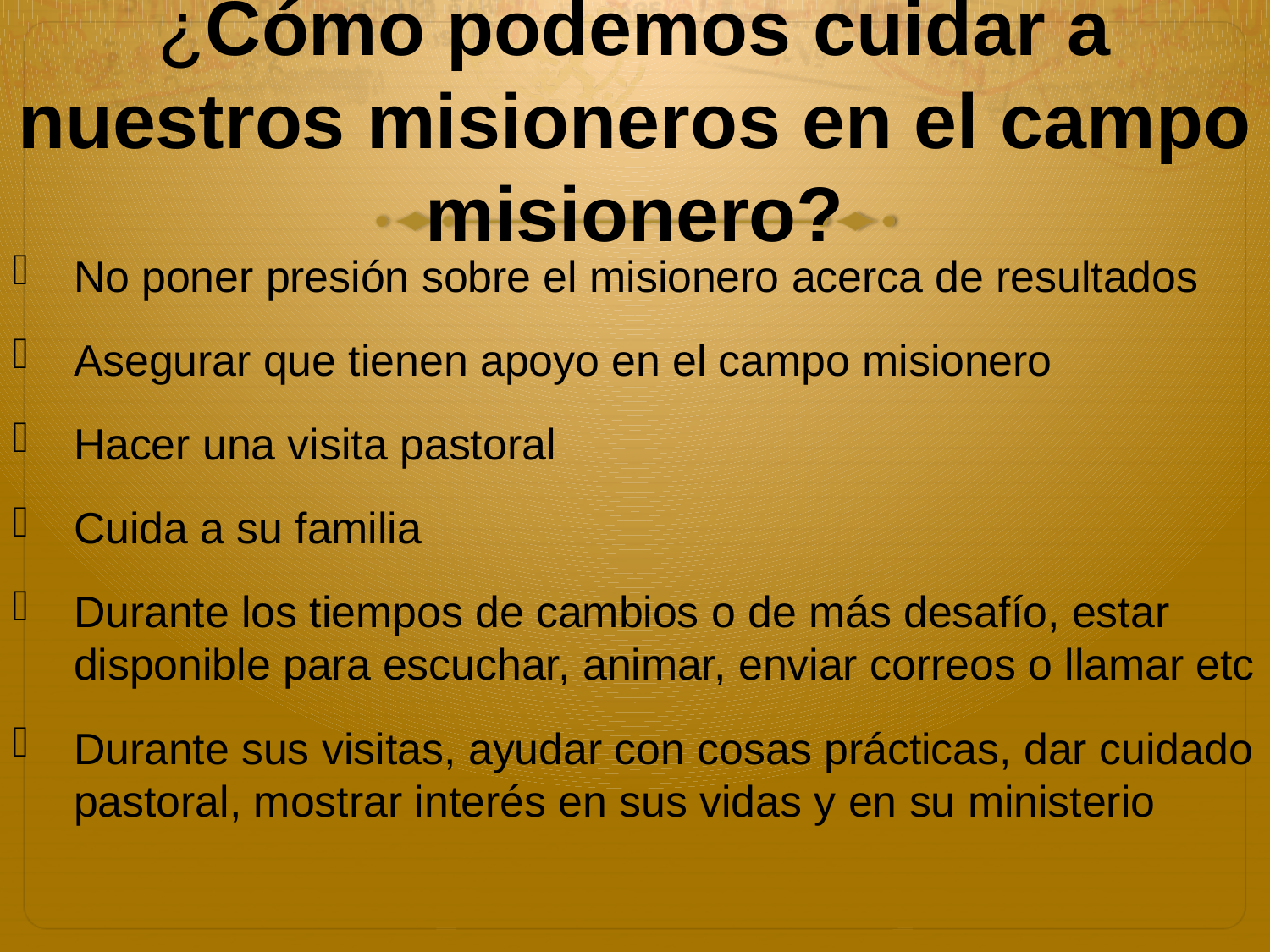

# ¿Cómo podemos cuidar a nuestros misioneros en el campo misionero?
No poner presión sobre el misionero acerca de resultados
Asegurar que tienen apoyo en el campo misionero
Hacer una visita pastoral
Cuida a su familia
Durante los tiempos de cambios o de más desafío, estar disponible para escuchar, animar, enviar correos o llamar etc
Durante sus visitas, ayudar con cosas prácticas, dar cuidado pastoral, mostrar interés en sus vidas y en su ministerio